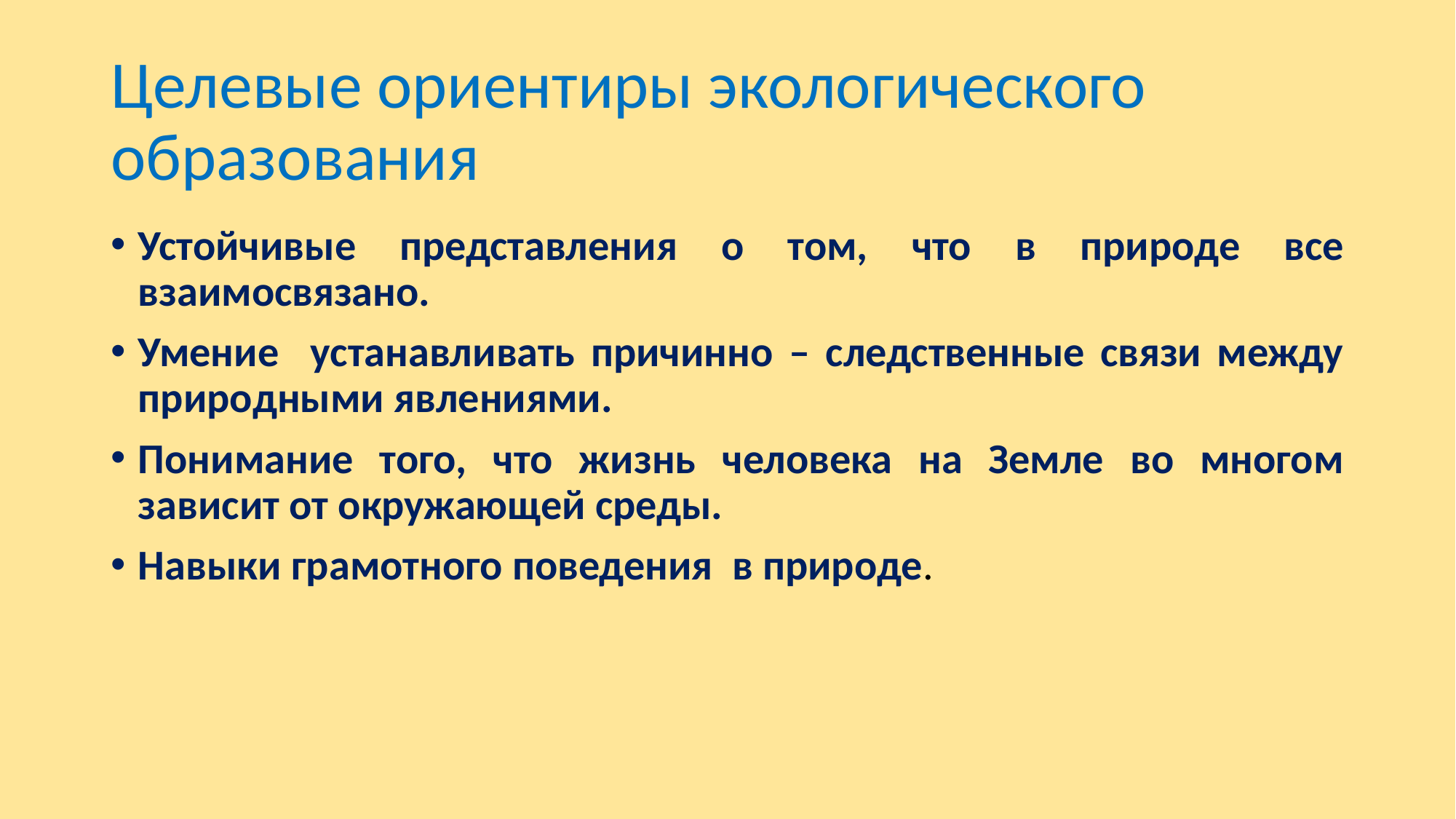

# Целевые ориентиры экологического образования
Устойчивые представления о том, что в природе все взаимосвязано.
Умение  устанавливать причинно – следственные связи между природными явлениями.
Понимание того, что жизнь человека на Земле во многом зависит от окружающей среды.
Навыки грамотного поведения  в природе.